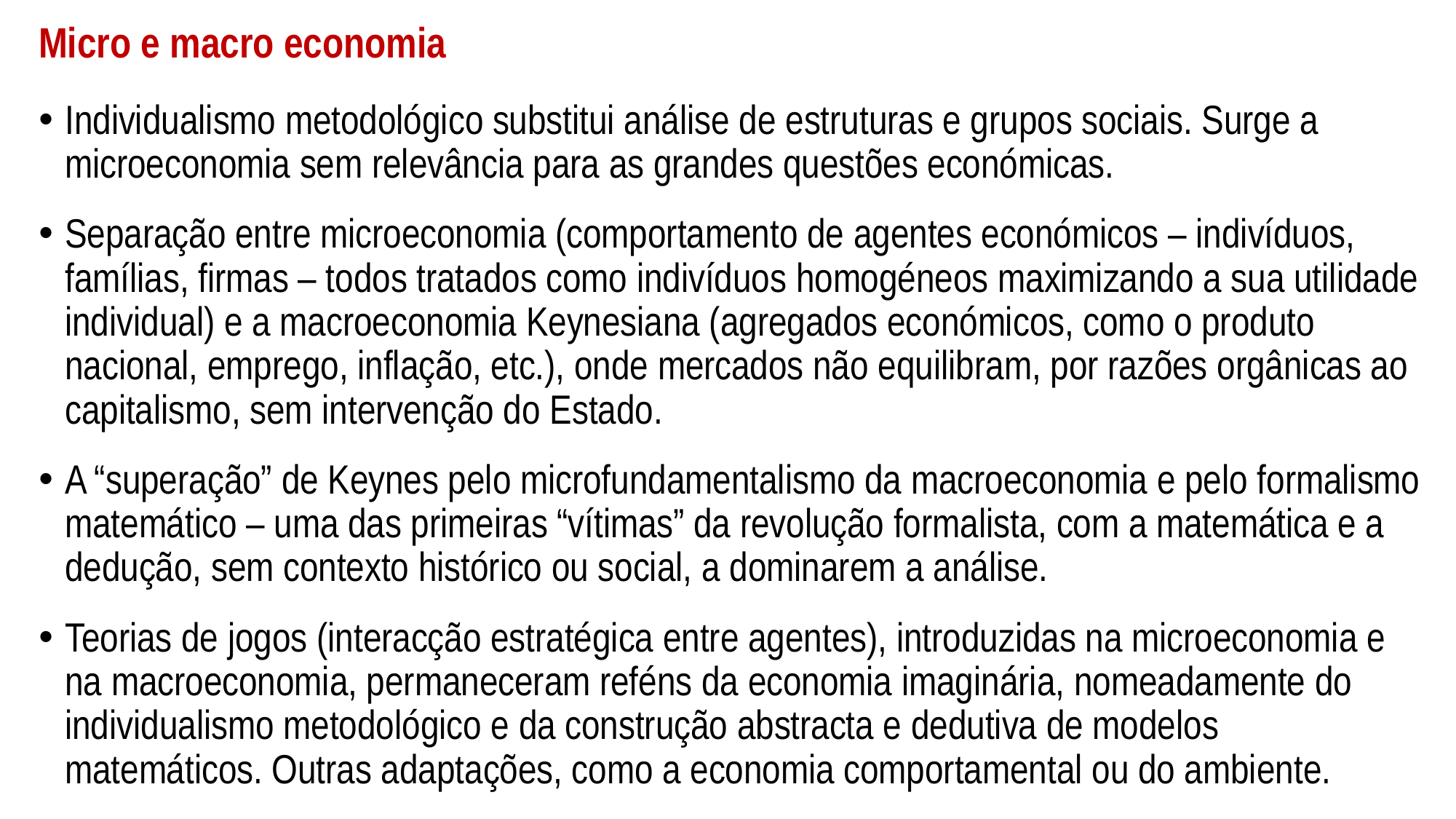

# Micro e macro economia
Individualismo metodológico substitui análise de estruturas e grupos sociais. Surge a microeconomia sem relevância para as grandes questões económicas.
Separação entre microeconomia (comportamento de agentes económicos – indivíduos, famílias, firmas – todos tratados como indivíduos homogéneos maximizando a sua utilidade individual) e a macroeconomia Keynesiana (agregados económicos, como o produto nacional, emprego, inflação, etc.), onde mercados não equilibram, por razões orgânicas ao capitalismo, sem intervenção do Estado.
A “superação” de Keynes pelo microfundamentalismo da macroeconomia e pelo formalismo matemático – uma das primeiras “vítimas” da revolução formalista, com a matemática e a dedução, sem contexto histórico ou social, a dominarem a análise.
Teorias de jogos (interacção estratégica entre agentes), introduzidas na microeconomia e na macroeconomia, permaneceram reféns da economia imaginária, nomeadamente do individualismo metodológico e da construção abstracta e dedutiva de modelos matemáticos. Outras adaptações, como a economia comportamental ou do ambiente.